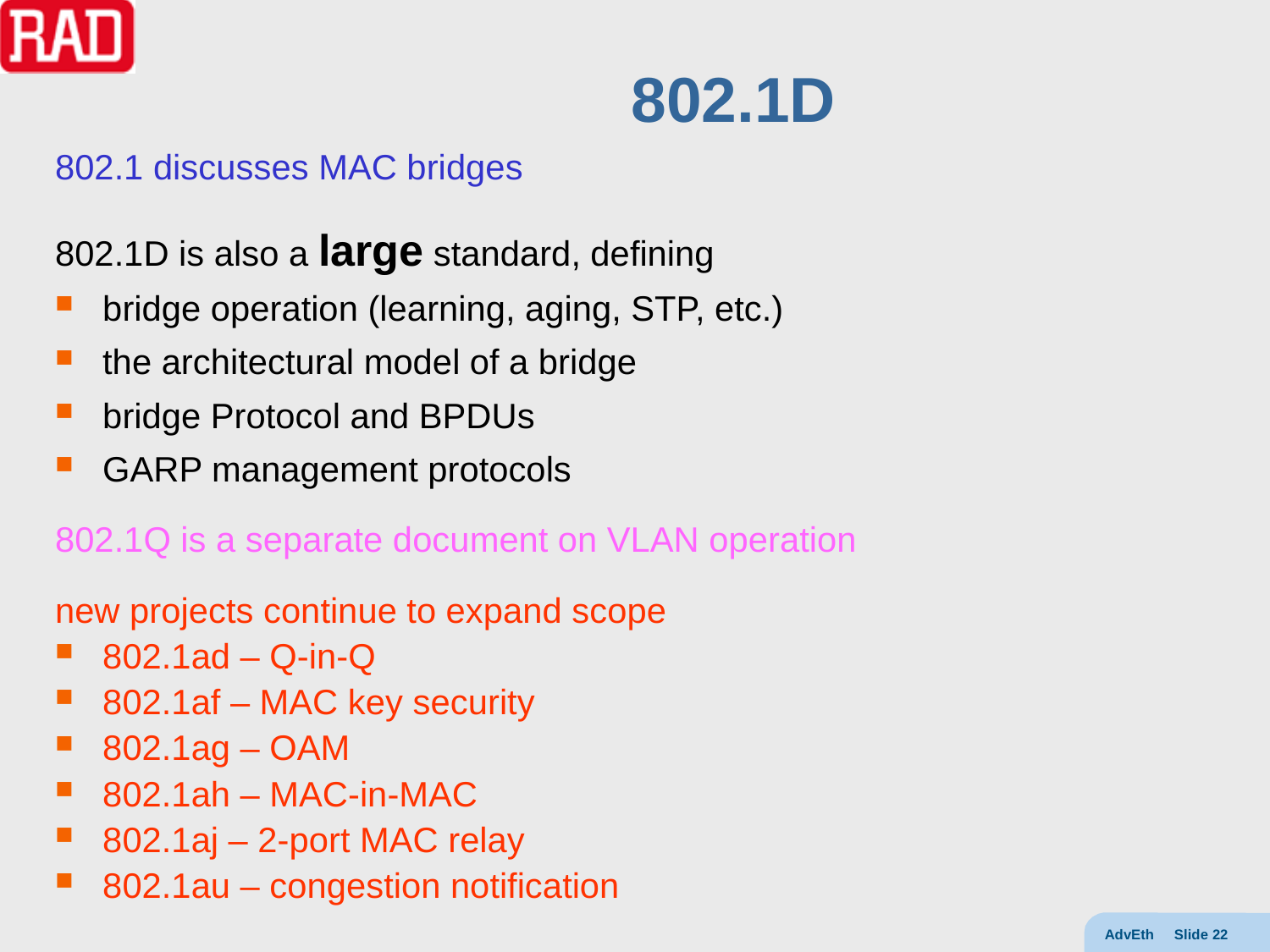

# 802.1D
802.1 discusses MAC bridges
802.1D is also a large standard, defining
bridge operation (learning, aging, STP, etc.)
the architectural model of a bridge
bridge Protocol and BPDUs
GARP management protocols
802.1Q is a separate document on VLAN operation
new projects continue to expand scope
802.1ad – Q-in-Q
802.1af – MAC key security
802.1ag – OAM
802.1ah – MAC-in-MAC
802.1aj – 2-port MAC relay
802.1au – congestion notification
AdvEth     Slide 22